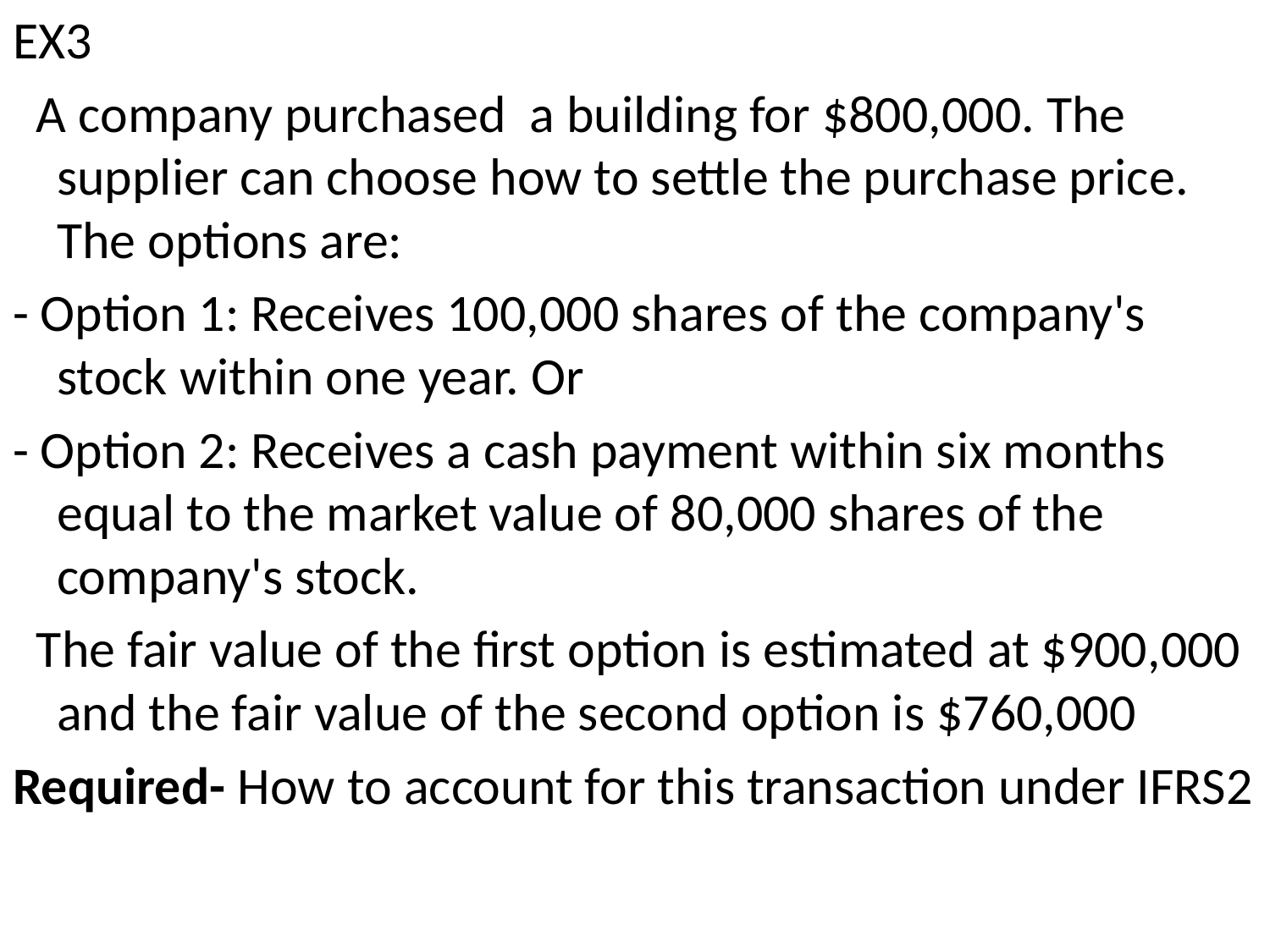

EX3
  A company purchased  a building for $800,000. The supplier can choose how to settle the purchase price. The options are:
- Option 1: Receives 100,000 shares of the company's stock within one year. Or
- Option 2: Receives a cash payment within six months equal to the market value of 80,000 shares of the company's stock.
  The fair value of the first option is estimated at $900,000 and the fair value of the second option is $760,000
Required- How to account for this transaction under IFRS2